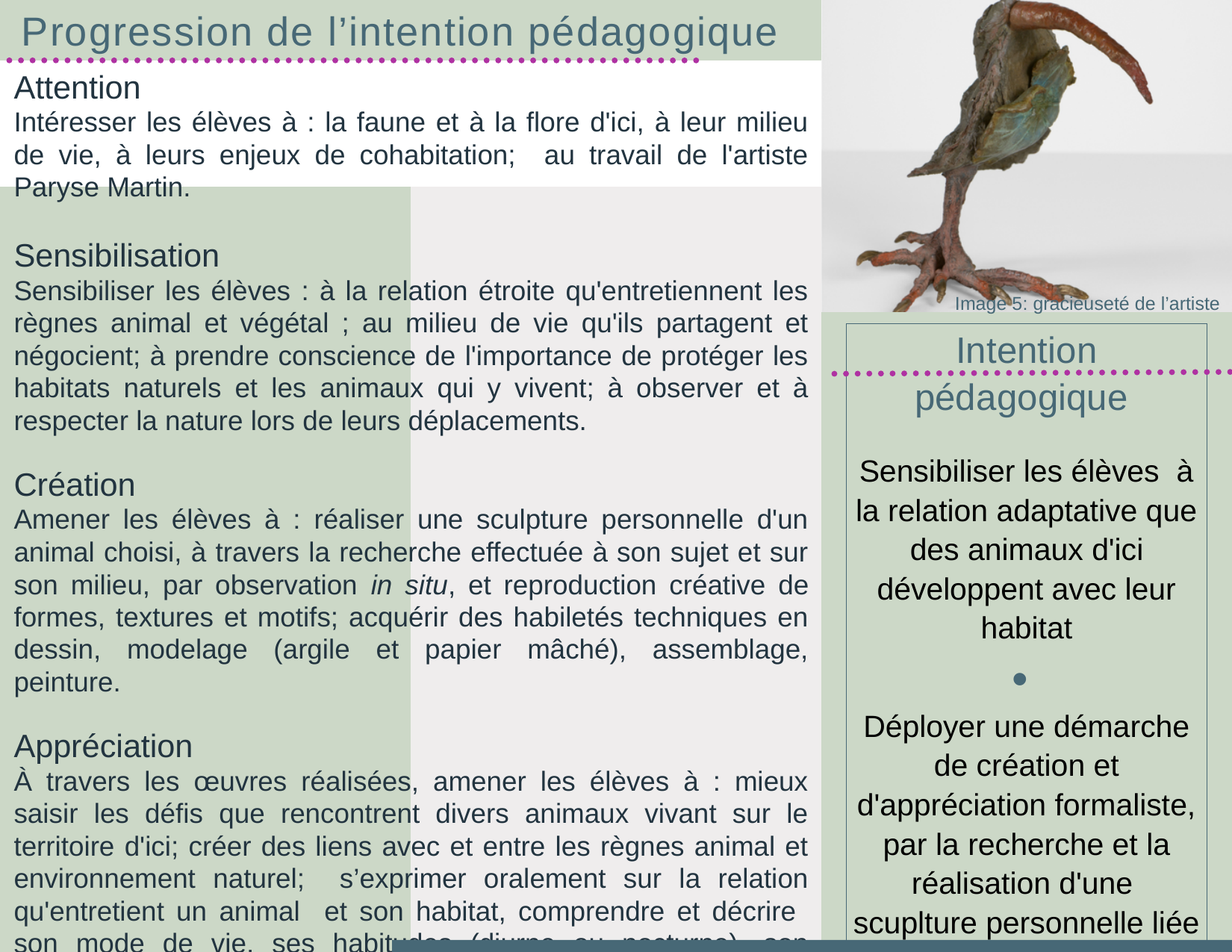

Progression de l’intention pédagogique

Attention
Intéresser les élèves à : la faune et à la flore d'ici, à leur milieu de vie, à leurs enjeux de cohabitation;  au travail de l'artiste Paryse Martin.

Sensibilisation
Sensibiliser les élèves : à la relation étroite qu'entretiennent les règnes animal et végétal ; au milieu de vie qu'ils partagent et négocient; à prendre conscience de l'importance de protéger les habitats naturels et les animaux qui y vivent; à observer et à respecter la nature lors de leurs déplacements.

Création
Amener les élèves à : réaliser une sculpture personnelle d'un animal choisi, à travers la recherche effectuée à son sujet et sur son milieu, par observation in situ, et reproduction créative de formes, textures et motifs; acquérir des habiletés techniques en dessin, modelage (argile et papier mâché), assemblage, peinture.

Appréciation
À travers les œuvres réalisées, amener les élèves à : mieux saisir les défis que rencontrent divers animaux vivant sur le territoire d'ici; créer des liens avec et entre les règnes animal et environnement naturel;  s’exprimer oralement sur la relation qu'entretient un animal  et son habitat, comprendre et décrire  son mode de vie, ses habitudes (diurne ou nocturne), son alimentation, ses enjeux de survie, etc.). Se reporter au modèle formel dans le tableau des synthèses d'appréciation.

Image 5: gracieuseté de l’artiste
Intention pédagogique

Sensibiliser les élèves  à la relation adaptative que des animaux d'ici développent avec leur habitat
•
Déployer une démarche de création et d'appréciation formaliste, par la recherche et la réalisation d'une  scuplture personnelle liée à un animal choisi